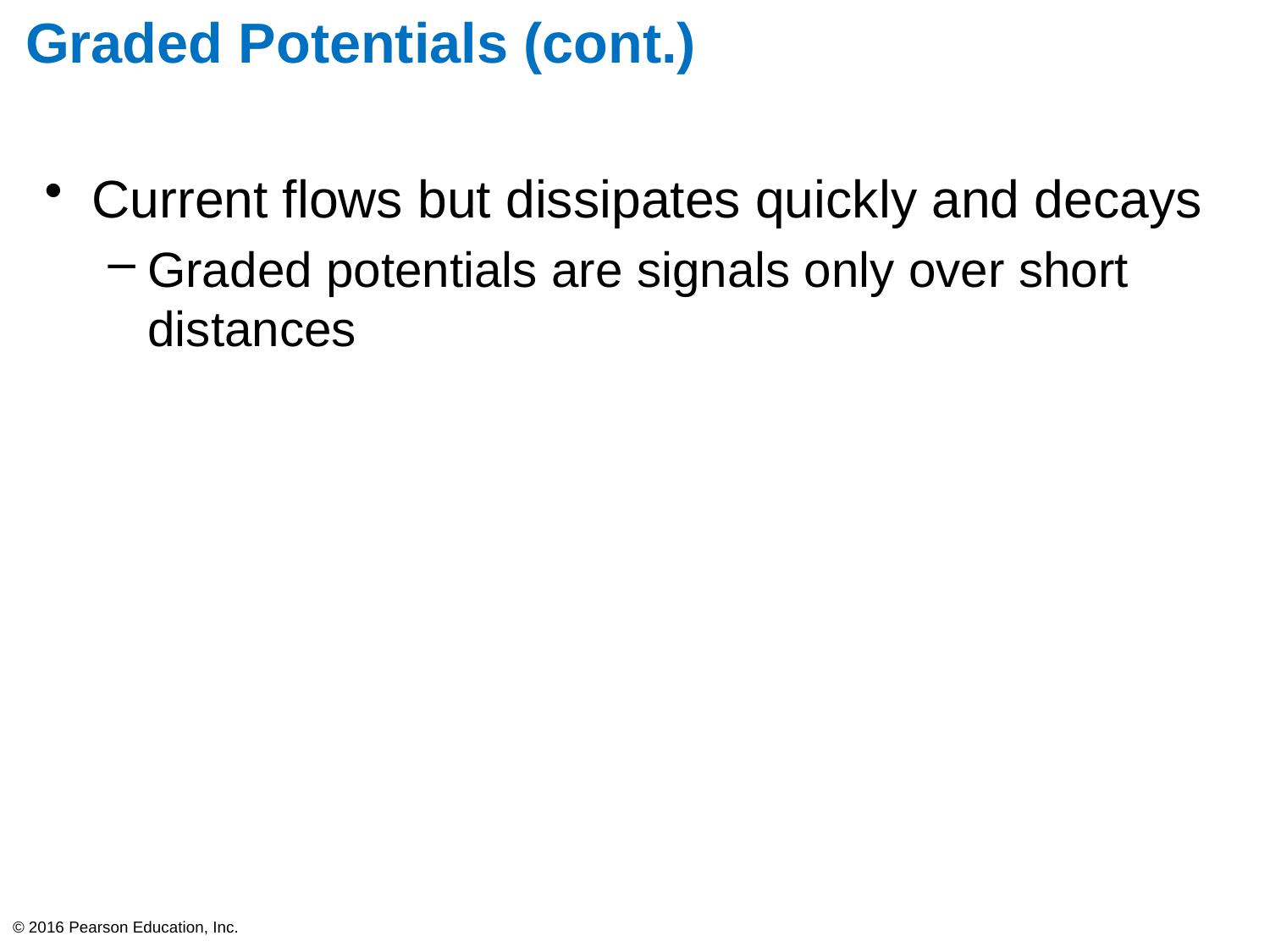

# Graded Potentials (cont.)
Current flows but dissipates quickly and decays
Graded potentials are signals only over short distances

© 2016 Pearson Education, Inc.